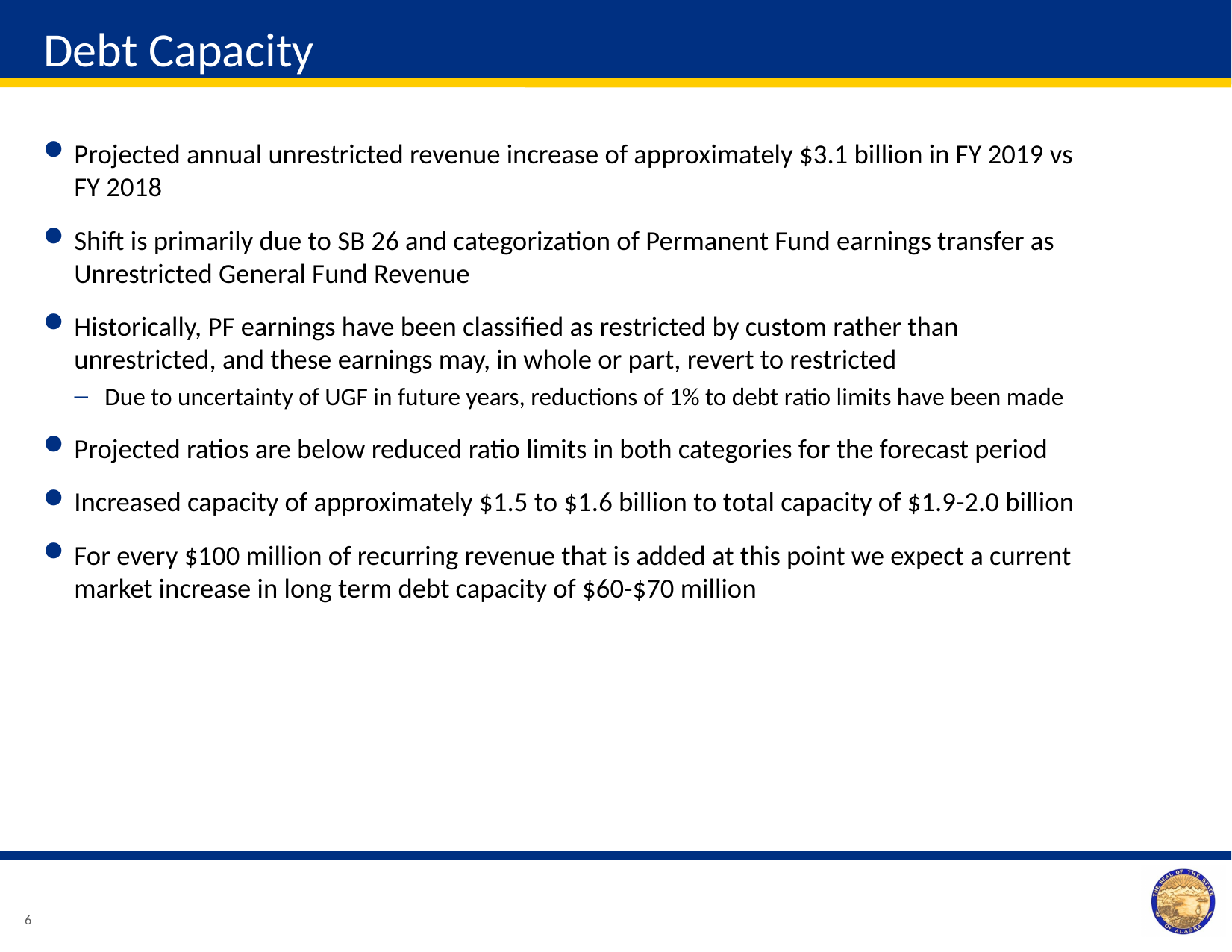

# Debt Capacity
Projected annual unrestricted revenue increase of approximately $3.1 billion in FY 2019 vs FY 2018
Shift is primarily due to SB 26 and categorization of Permanent Fund earnings transfer as Unrestricted General Fund Revenue
Historically, PF earnings have been classified as restricted by custom rather than unrestricted, and these earnings may, in whole or part, revert to restricted
Due to uncertainty of UGF in future years, reductions of 1% to debt ratio limits have been made
Projected ratios are below reduced ratio limits in both categories for the forecast period
Increased capacity of approximately $1.5 to $1.6 billion to total capacity of $1.9-2.0 billion
For every $100 million of recurring revenue that is added at this point we expect a current market increase in long term debt capacity of $60-$70 million